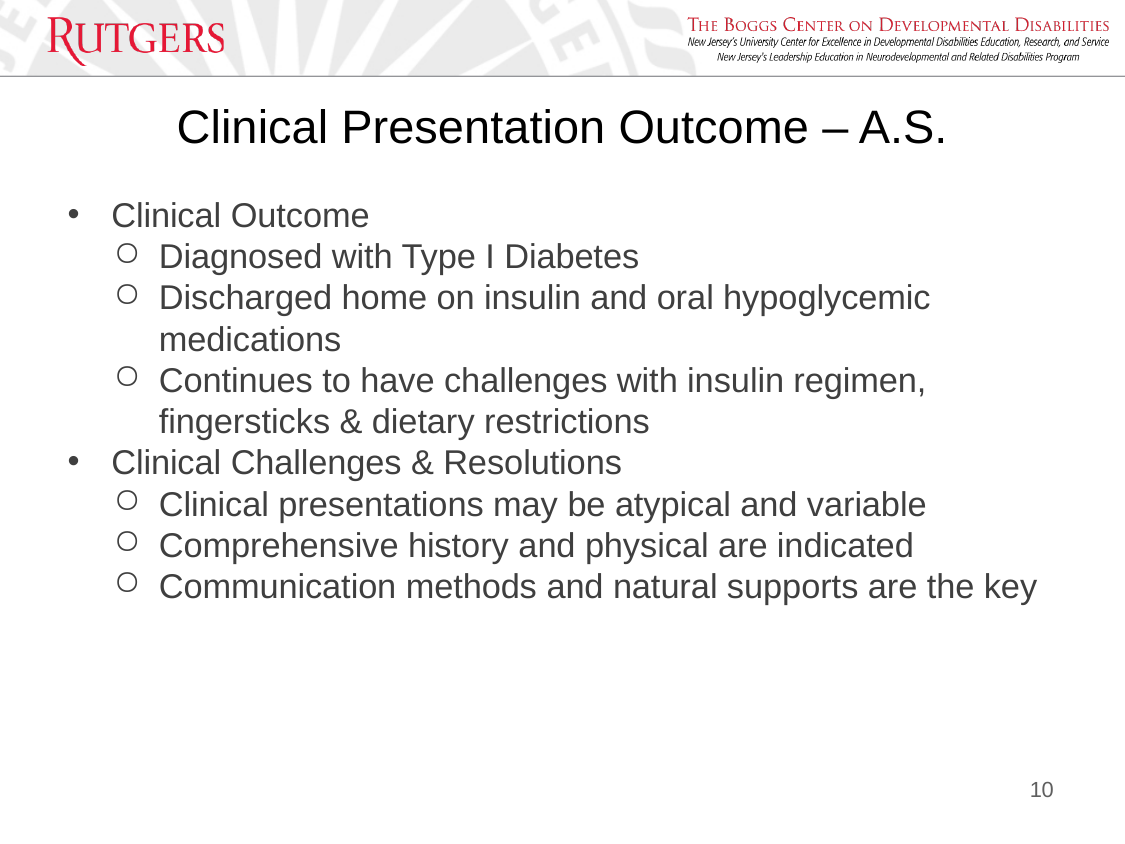

# Clinical Presentation Outcome – A.S.
Clinical Outcome
Diagnosed with Type I Diabetes
Discharged home on insulin and oral hypoglycemic medications
Continues to have challenges with insulin regimen, fingersticks & dietary restrictions
Clinical Challenges & Resolutions
Clinical presentations may be atypical and variable
Comprehensive history and physical are indicated
Communication methods and natural supports are the key
10